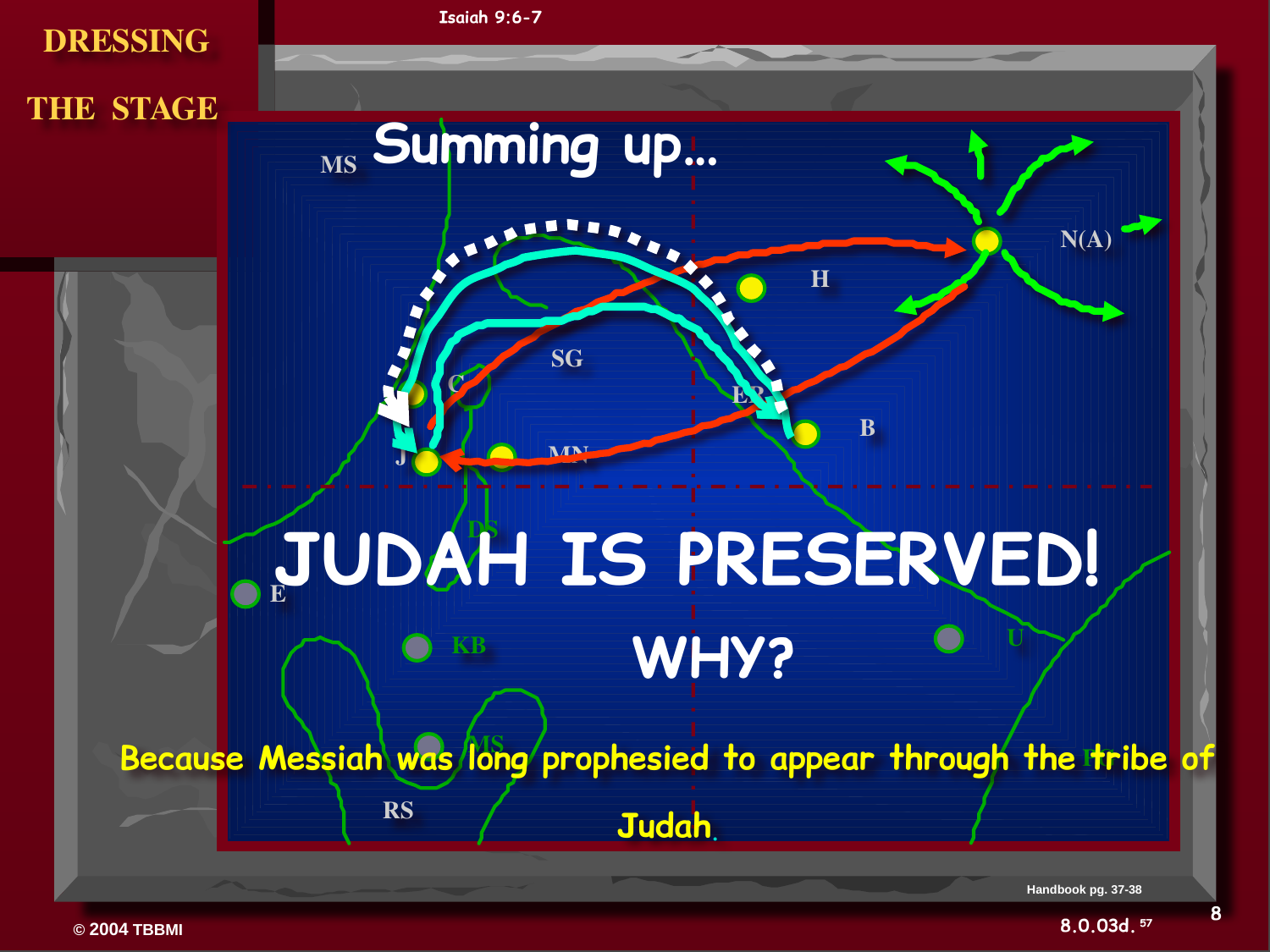

Isaiah 9:6-7
 DRESSING THE  STAGE

Summing up…

MS

N(A)

H

SG
C

ER

B

J
MN

DS
JUDAH IS PRESERVED!

E

WHY?

U
KB

MS
Because Messiah was long prophesied to appear through the tribe of Judah.
PG

RS

Handbook pg. 37-38
8
57